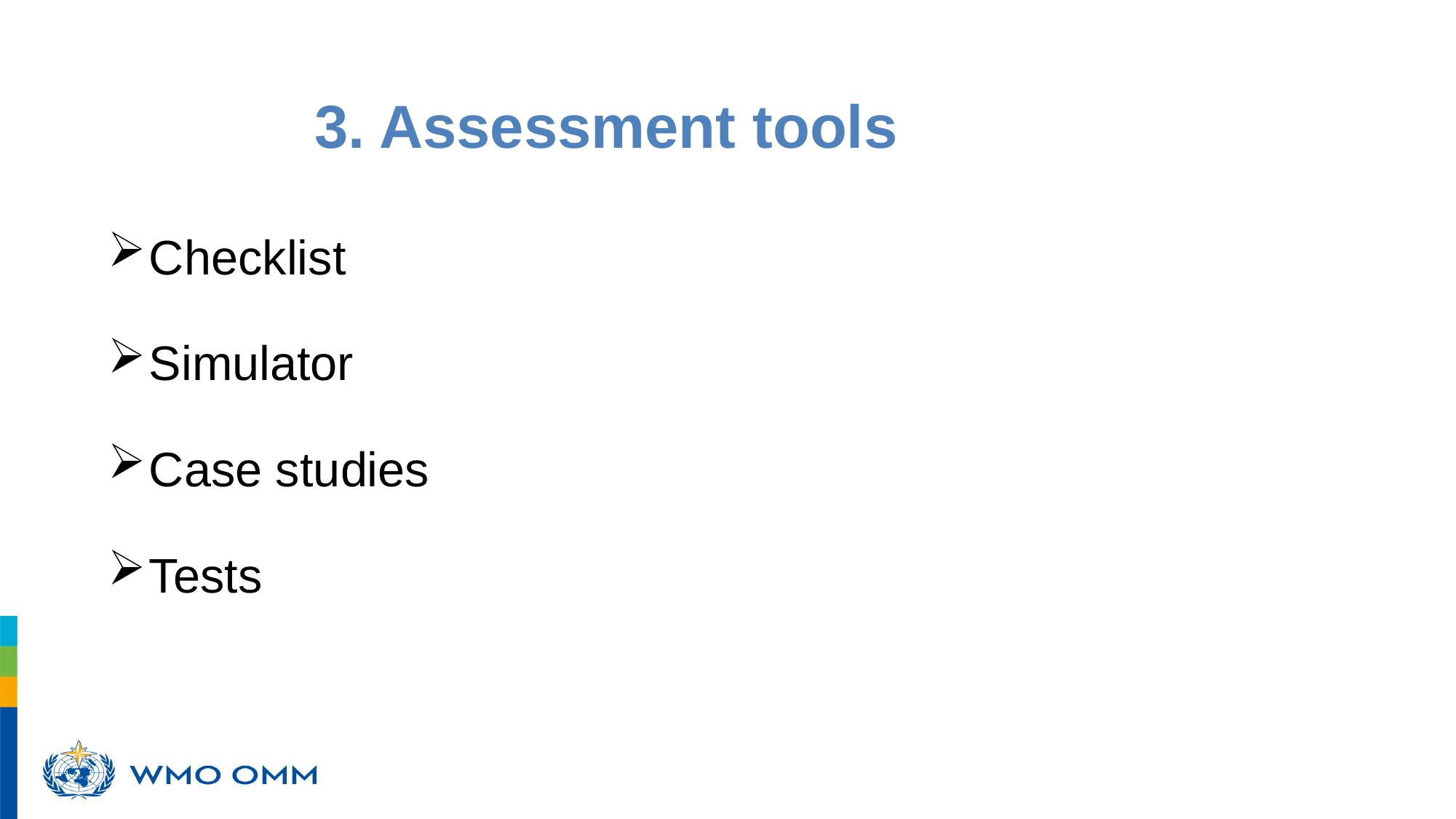

3. Assessment tools
Checklist

Simulator

Case studies

Tests